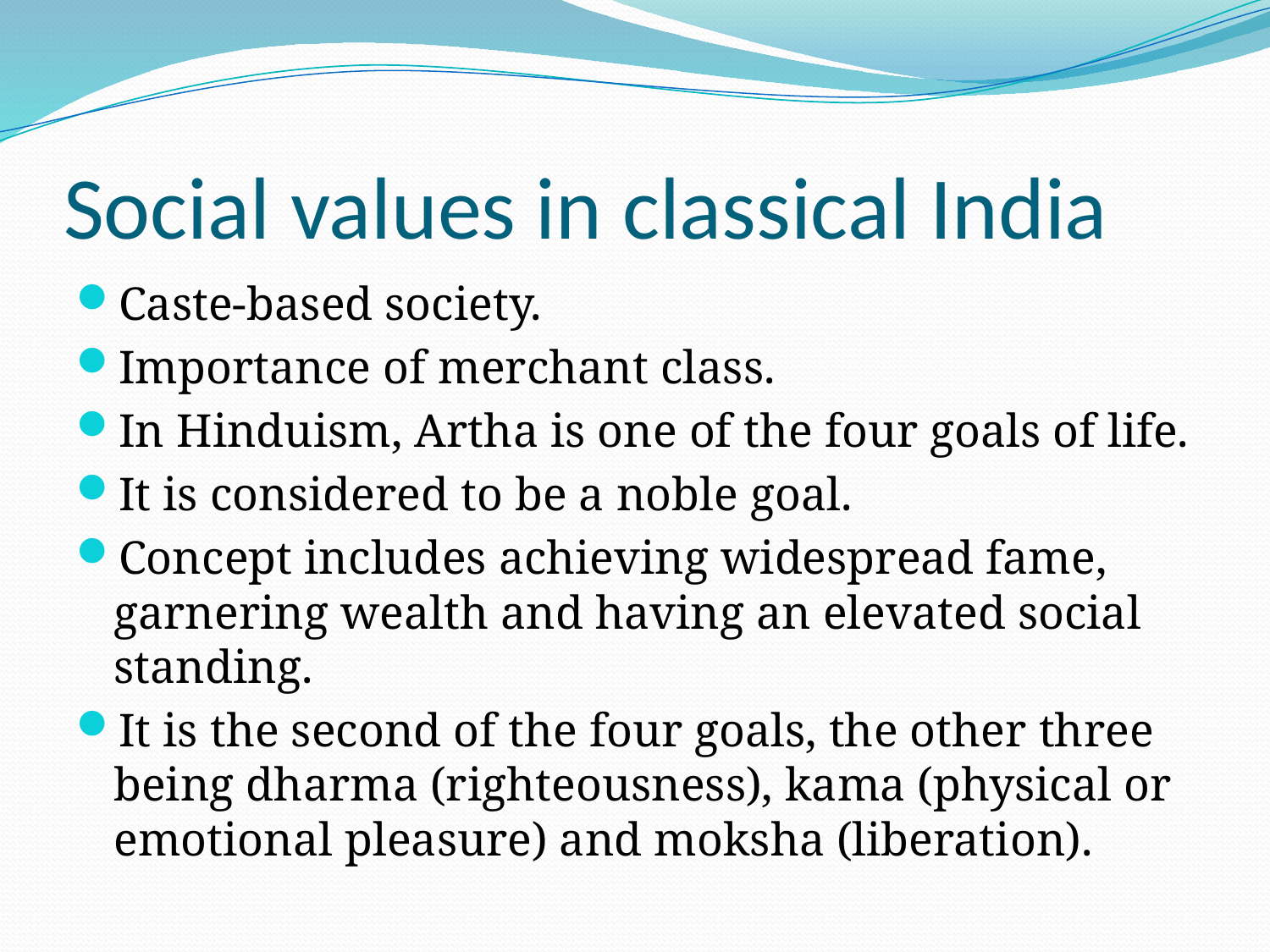

# Social values in classical India
Caste-based society.
Importance of merchant class.
In Hinduism, Artha is one of the four goals of life.
It is considered to be a noble goal.
Concept includes achieving widespread fame, garnering wealth and having an elevated social standing.
It is the second of the four goals, the other three being dharma (righteousness), kama (physical or emotional pleasure) and moksha (liberation).